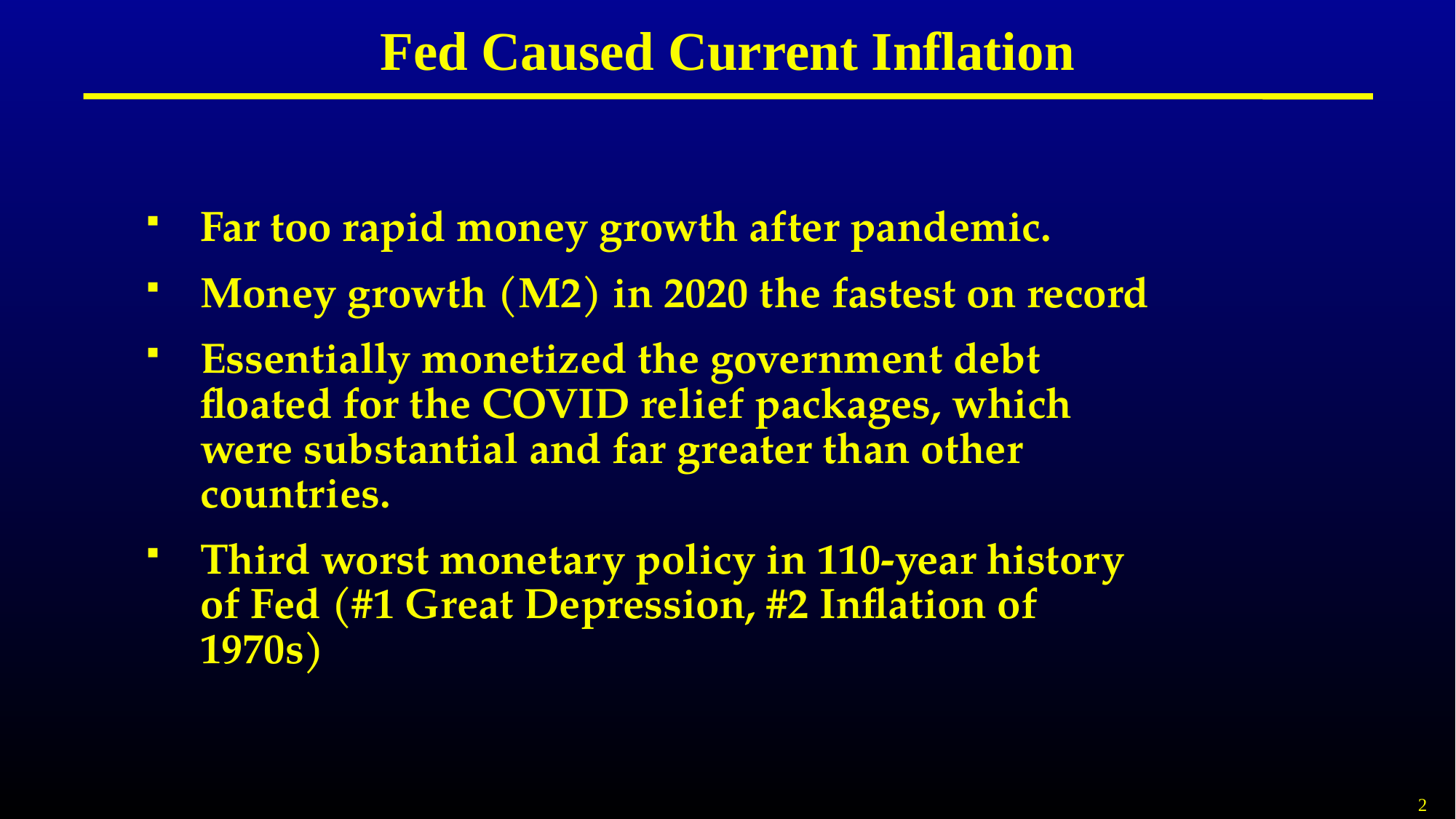

# Fed Caused Current Inflation
Far too rapid money growth after pandemic.
Money growth (M2) in 2020 the fastest on record
Essentially monetized the government debt floated for the COVID relief packages, which were substantial and far greater than other countries.
Third worst monetary policy in 110-year history of Fed (#1 Great Depression, #2 Inflation of 1970s)